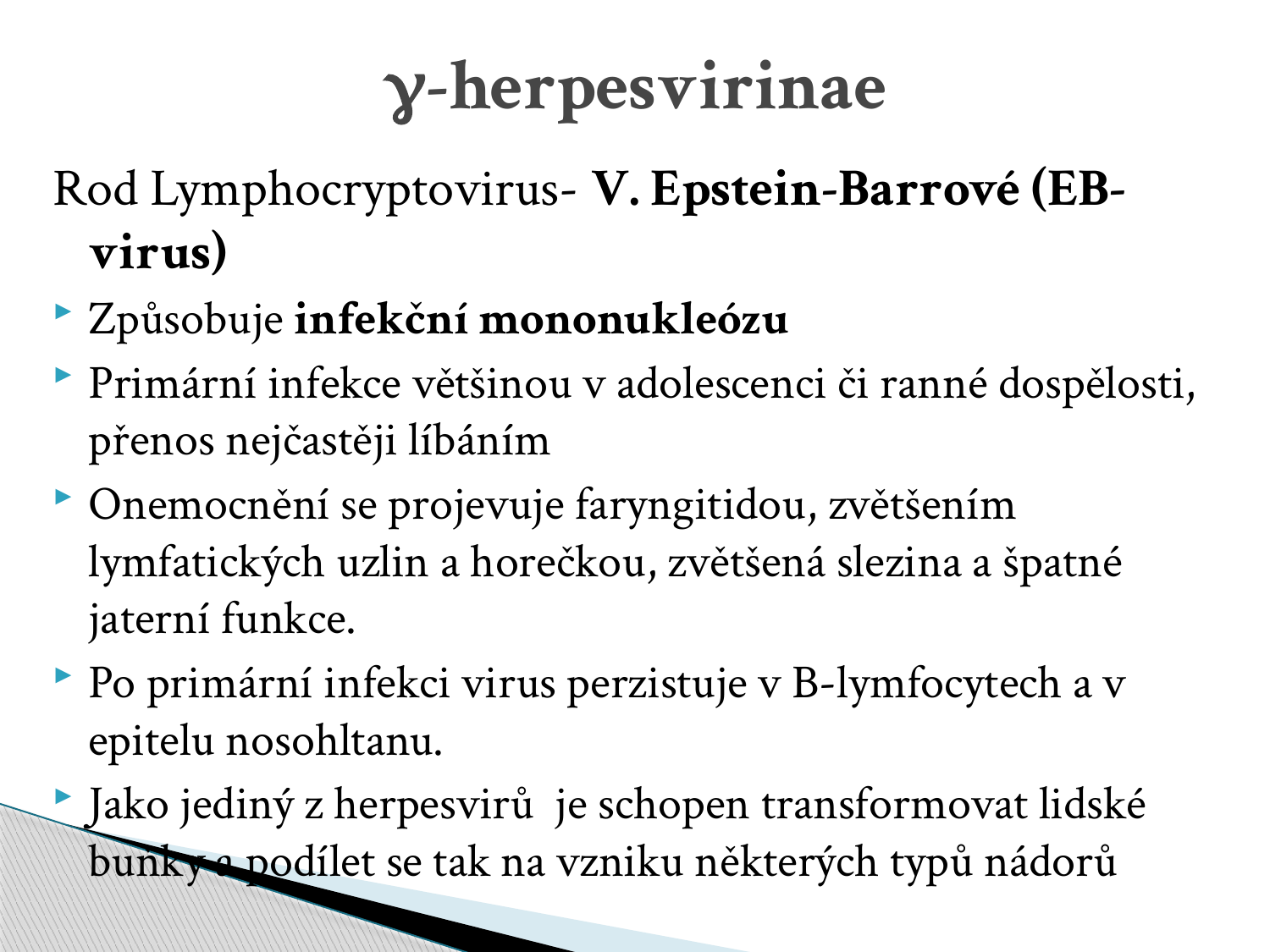

γ-herpesvirinae
Rod Lymphocryptovirus- V. Epstein-Barrové (EB-virus)
Způsobuje infekční mononukleózu
Primární infekce většinou v adolescenci či ranné dospělosti, přenos nejčastěji líbáním
Onemocnění se projevuje faryngitidou, zvětšením lymfatických uzlin a horečkou, zvětšená slezina a špatné jaterní funkce.
Po primární infekci virus perzistuje v B-lymfocytech a v epitelu nosohltanu.
Jako jediný z herpesvirů  je schopen transformovat lidské buňky a podílet se tak na vzniku některých typů nádorů